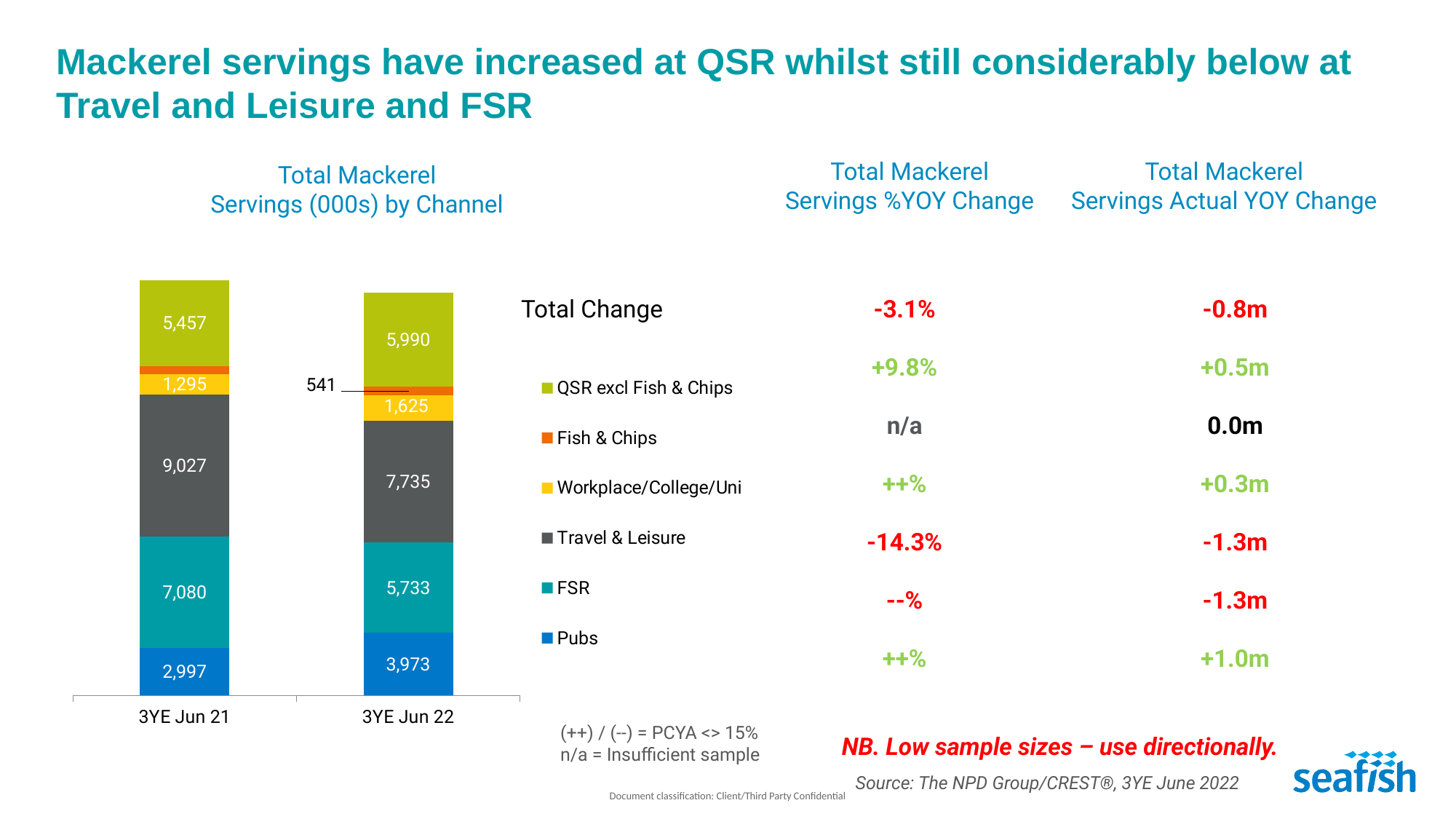

# Mackerel servings have increased at QSR whilst still considerably below at Travel and Leisure and FSR
Total Mackerel
Servings %YOY Change
Total Mackerel
Servings Actual YOY Change
Total Mackerel
Servings (000s) by Channel

### Chart

| Category | Pubs | FSR | Travel & Leisure | Workplace/College/Uni | Fish & Chips | QSR excl Fish & Chips |
|---|---|---|---|---|---|---|
| 3YE Jun 21 | 2997.0 | 7080.0 | 9027.0 | 1295.0 | 541.0 | 5457.0 |
| 3YE Jun 22 | 3973.0 | 5733.0 | 7735.0 | 1625.0 | 541.0 | 5990.0 |
   Total Change
-3.1%

+9.8%

n/a

++%

-14.3%

--%

++%
-0.8m

+0.5m

0.0m

+0.3m

-1.3m

-1.3m

+1.0m
(++) / (--) = PCYA <> 15%
n/a = Insufficient sample
NB. Low sample sizes – use directionally.
Source: The NPD Group/CREST®, 3YE June 2022